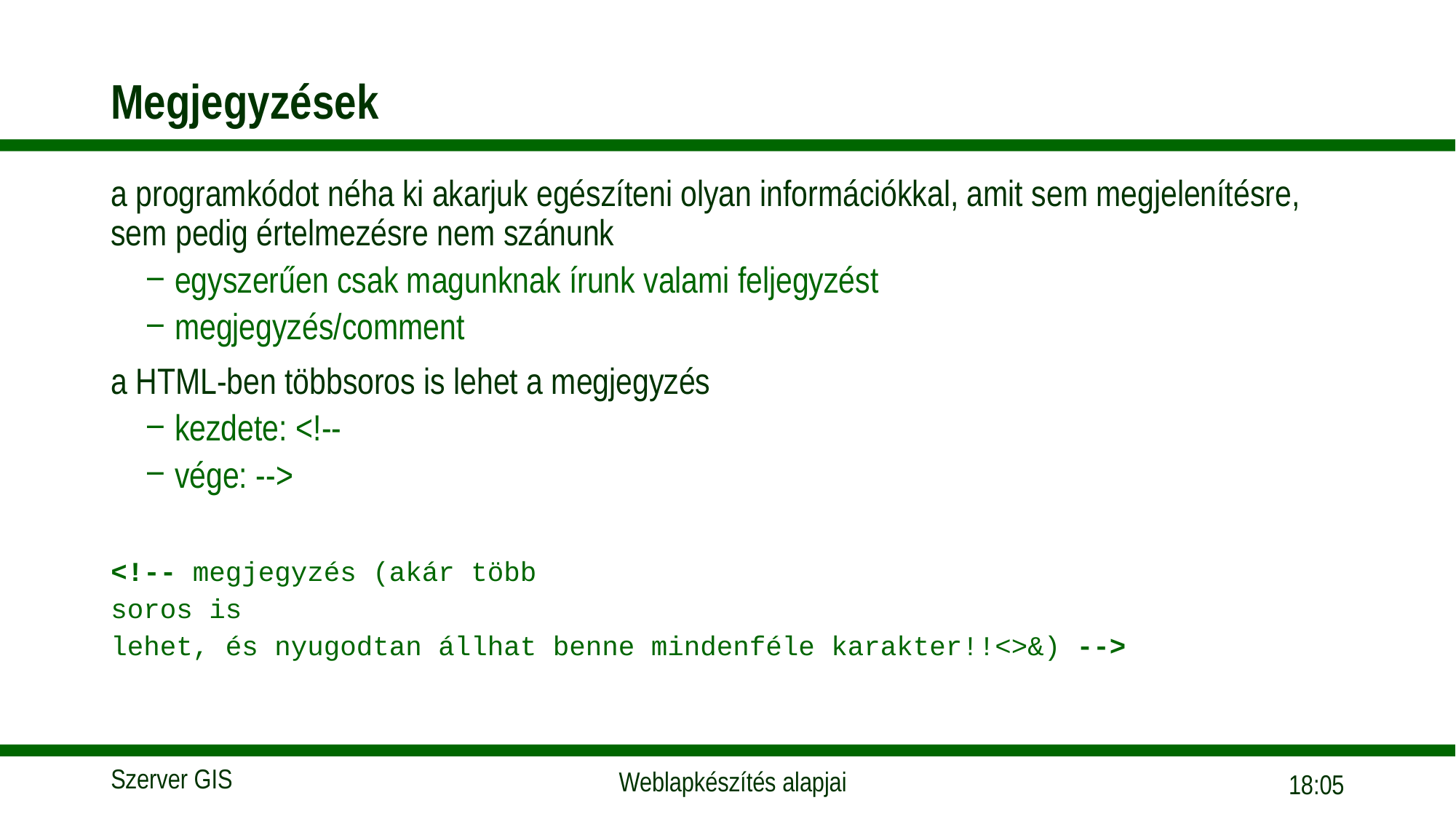

# Megjegyzések
a programkódot néha ki akarjuk egészíteni olyan információkkal, amit sem megjelenítésre, sem pedig értelmezésre nem szánunk
egyszerűen csak magunknak írunk valami feljegyzést
megjegyzés/comment
a HTML-ben többsoros is lehet a megjegyzés
kezdete: <!--
vége: -->

<!-- megjegyzés (akár több
soros is
lehet, és nyugodtan állhat benne mindenféle karakter!!<>&) -->
18:05